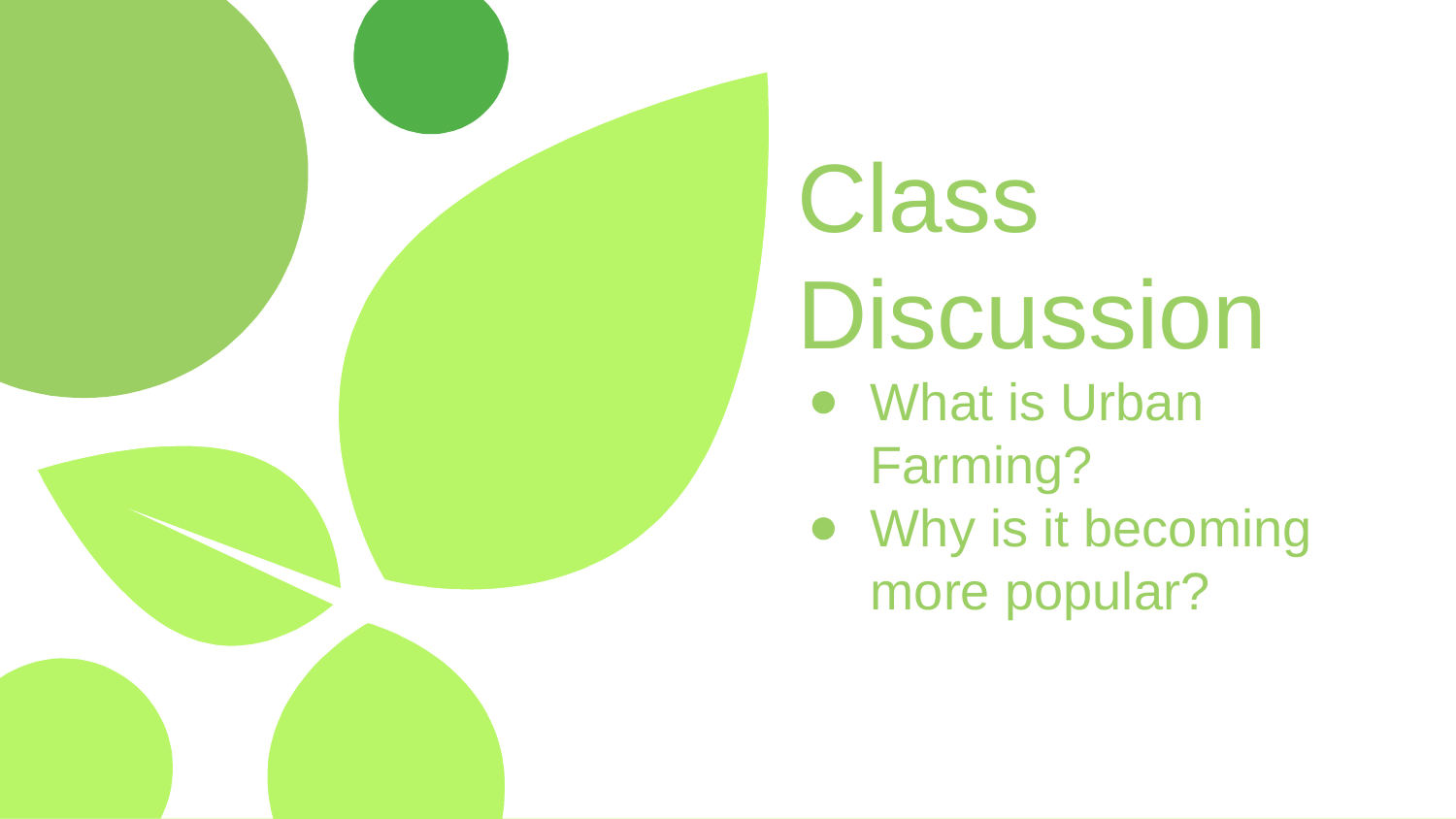

# Class Discussion
What is Urban Farming?
Why is it becoming more popular?